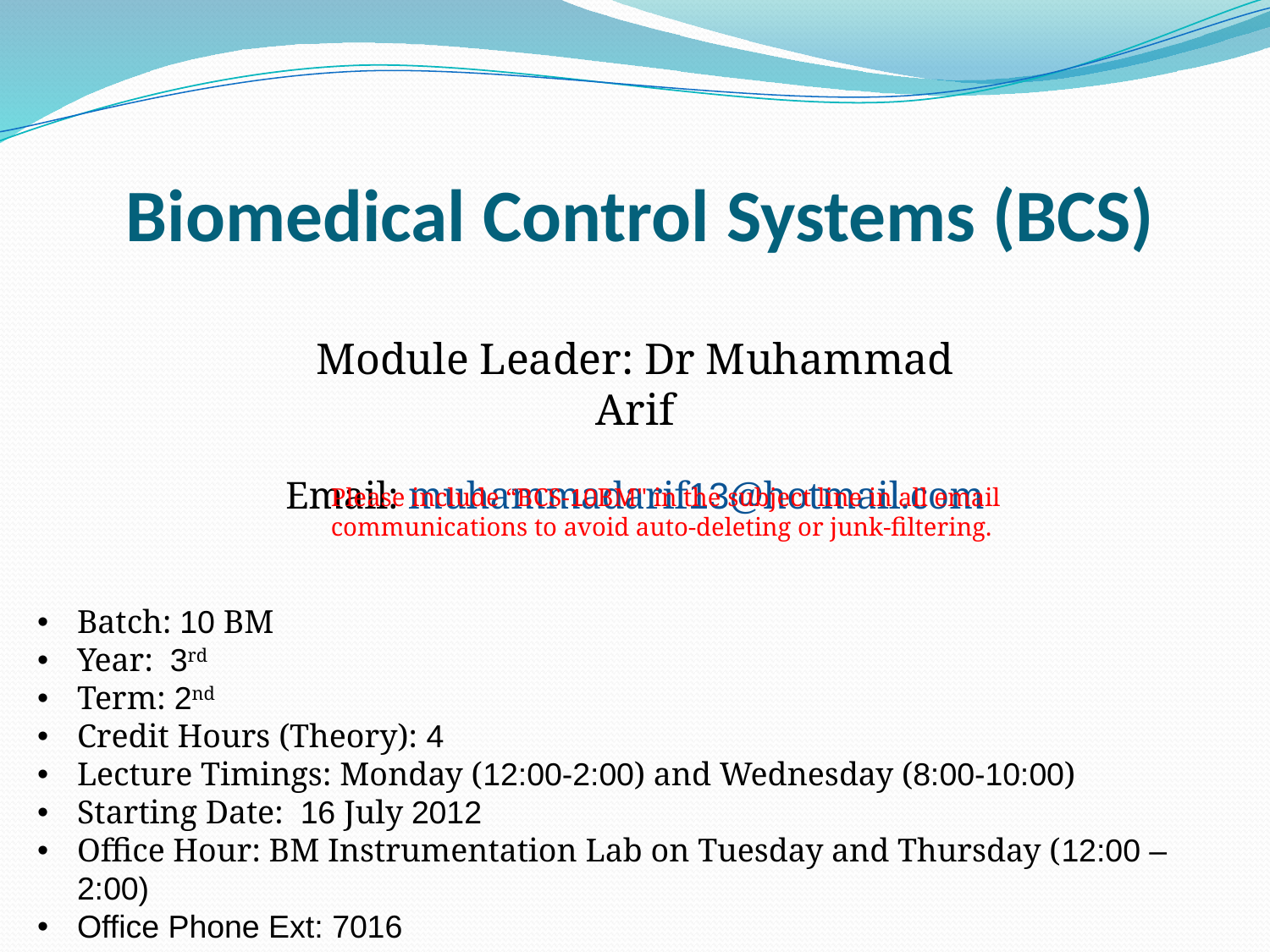

# Biomedical Control Systems (BCS)
Module Leader: Dr Muhammad Arif

Email: muhammadarif13@hotmail.com

Please include “BCS-10BM" in the subject line in all email communications to avoid auto-deleting or junk-filtering.
Batch: 10 BM
Year:  3rd
Term: 2nd
Credit Hours (Theory): 4
Lecture Timings: Monday (12:00-2:00) and Wednesday (8:00-10:00)
Starting Date:  16 July 2012
Office Hour: BM Instrumentation Lab on Tuesday and Thursday (12:00 – 2:00)
Office Phone Ext: 7016